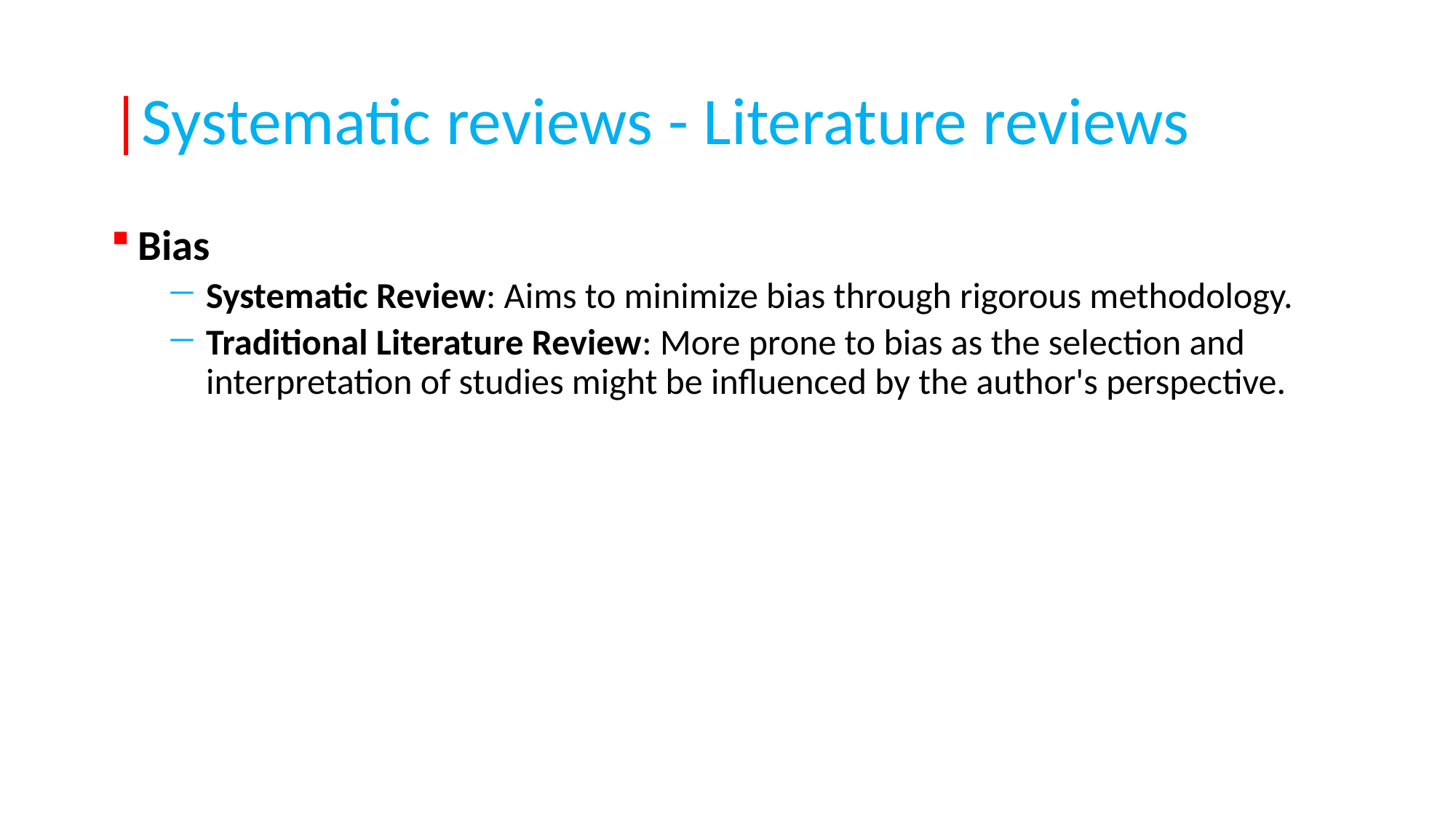

# |Systematic reviews - Literature reviews
Bias
Systematic Review: Aims to minimize bias through rigorous methodology.
Traditional Literature Review: More prone to bias as the selection and interpretation of studies might be influenced by the author's perspective.